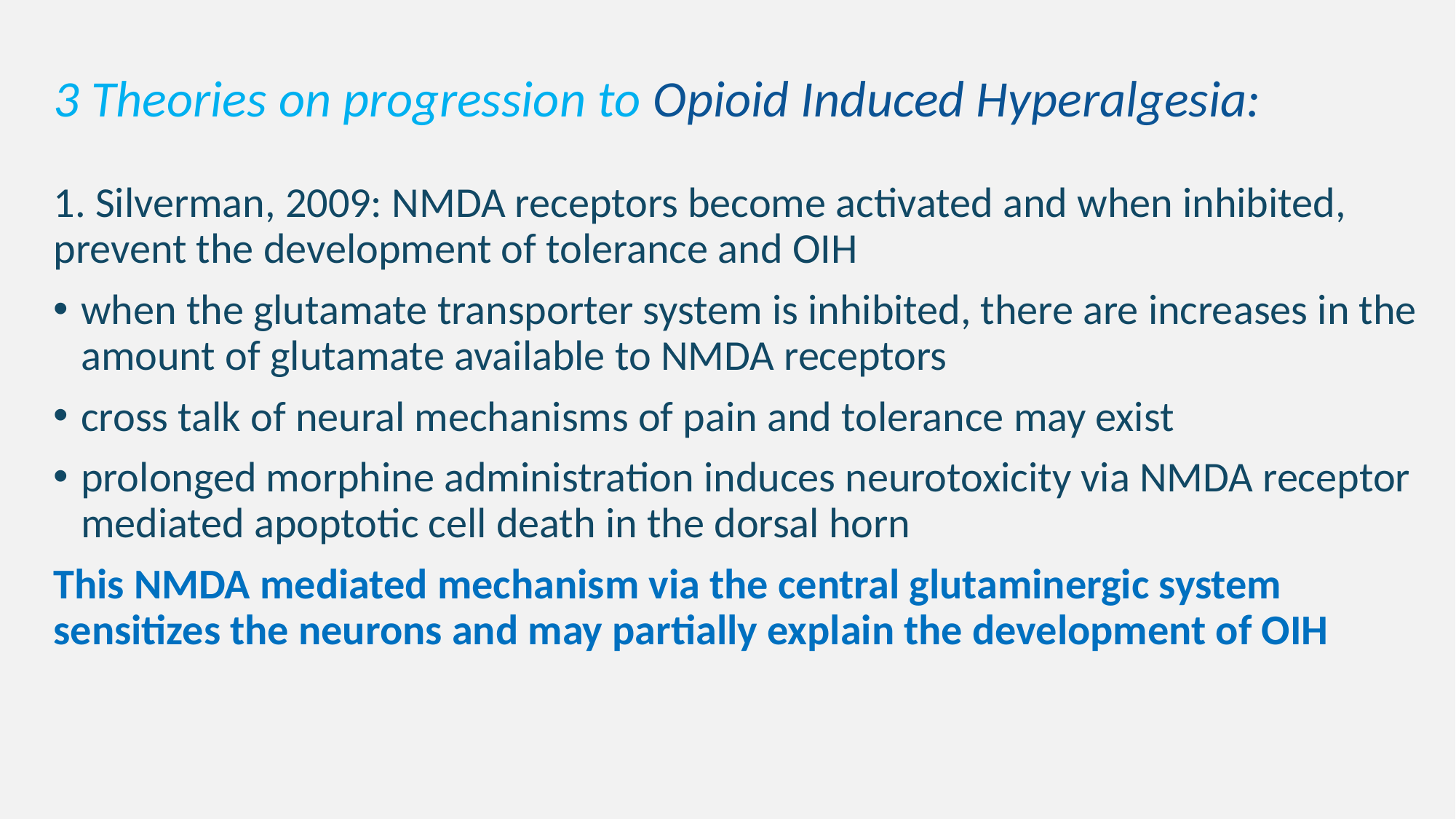

# 3 Theories on progression to Opioid Induced Hyperalgesia:
1. Silverman, 2009: NMDA receptors become activated and when inhibited, prevent the development of tolerance and OIH
when the glutamate transporter system is inhibited, there are increases in the amount of glutamate available to NMDA receptors
cross talk of neural mechanisms of pain and tolerance may exist
prolonged morphine administration induces neurotoxicity via NMDA receptor mediated apoptotic cell death in the dorsal horn
This NMDA mediated mechanism via the central glutaminergic system sensitizes the neurons and may partially explain the development of OIH